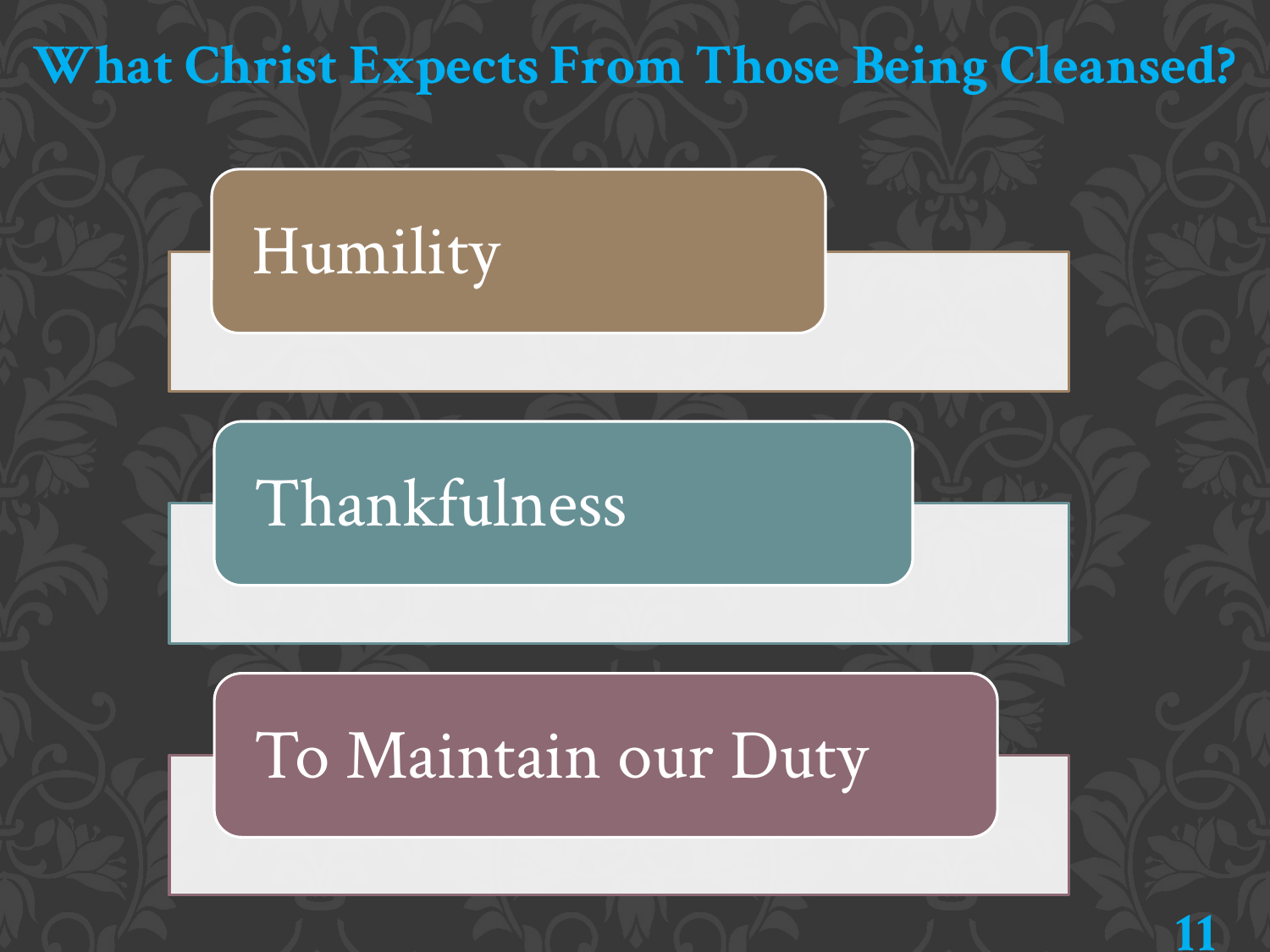

What Christ Expects From Those Being Cleansed?
Humility
Thankfulness
To Maintain our Duty
11